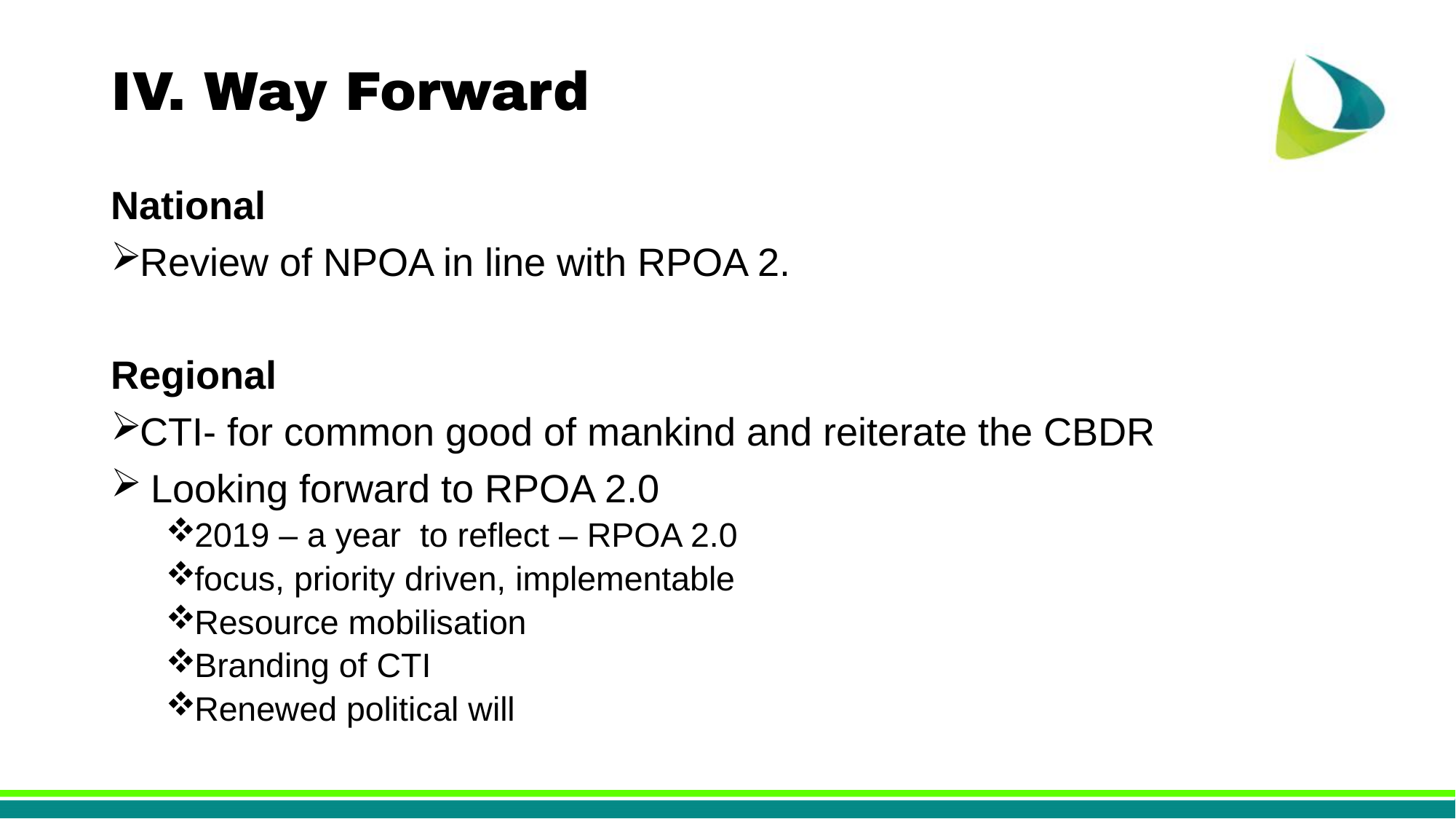

# IV. Way Forward
National
Review of NPOA in line with RPOA 2.

Regional
CTI- for common good of mankind and reiterate the CBDR
 Looking forward to RPOA 2.0
2019 – a year  to reflect – RPOA 2.0
focus, priority driven, implementable
Resource mobilisation
Branding of CTI
Renewed political will